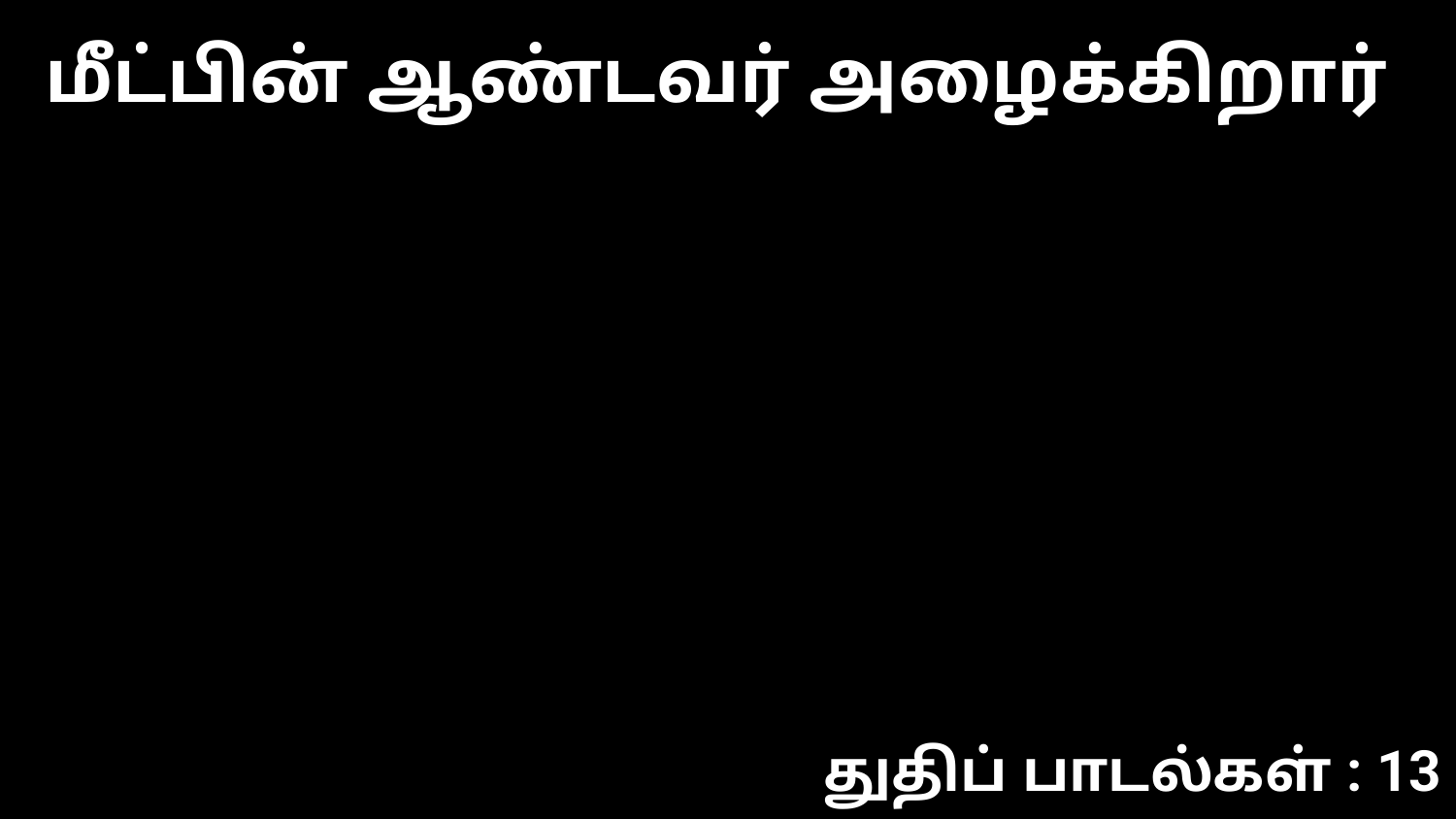

மீட்பின் ஆண்டவர் அழைக்கிறார்
துதிப் பாடல்கள் : 13